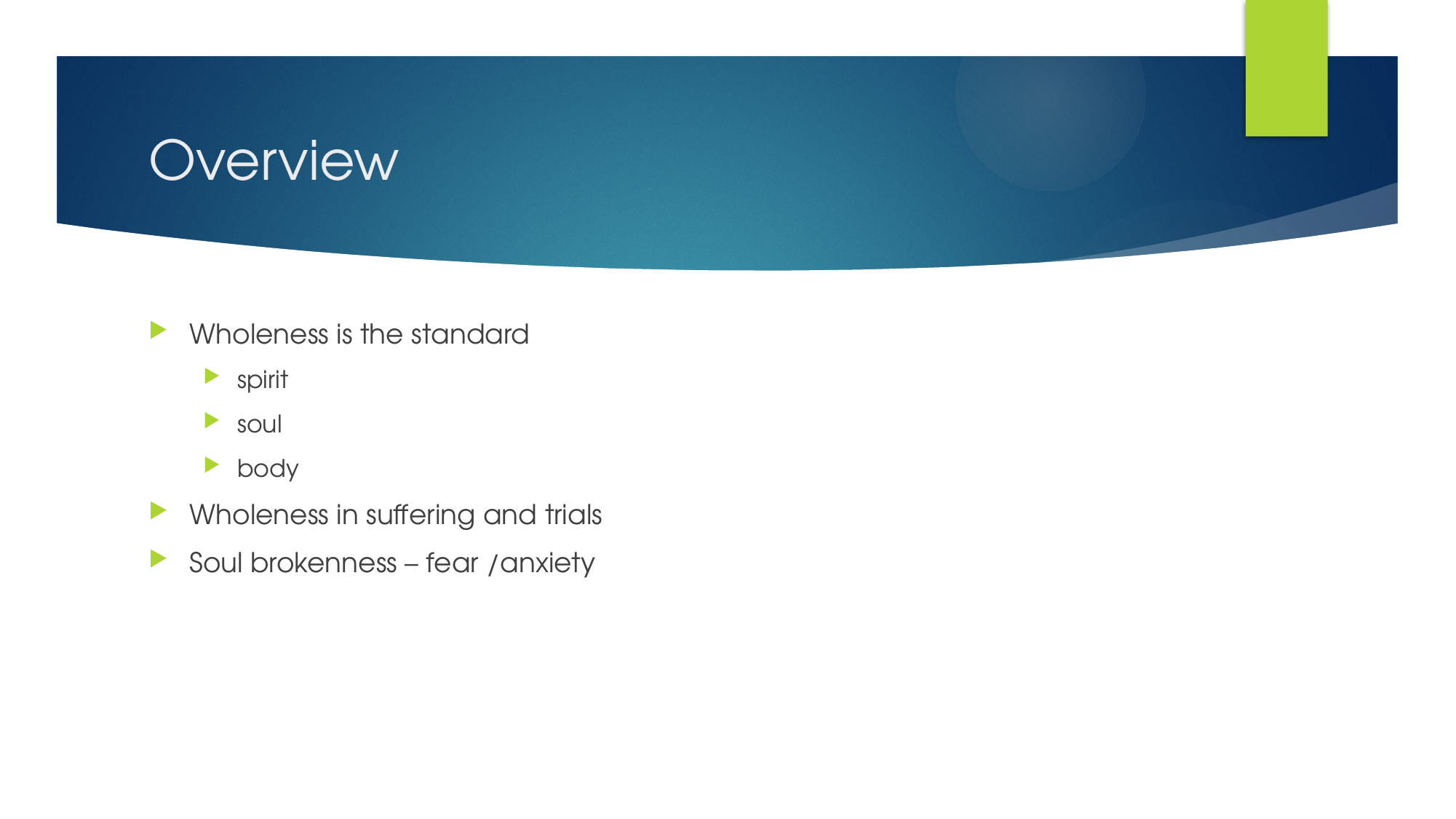

# Overview
Wholeness is the standard
spirit
soul
body
Wholeness in suffering and trials
Soul brokenness – fear /anxiety